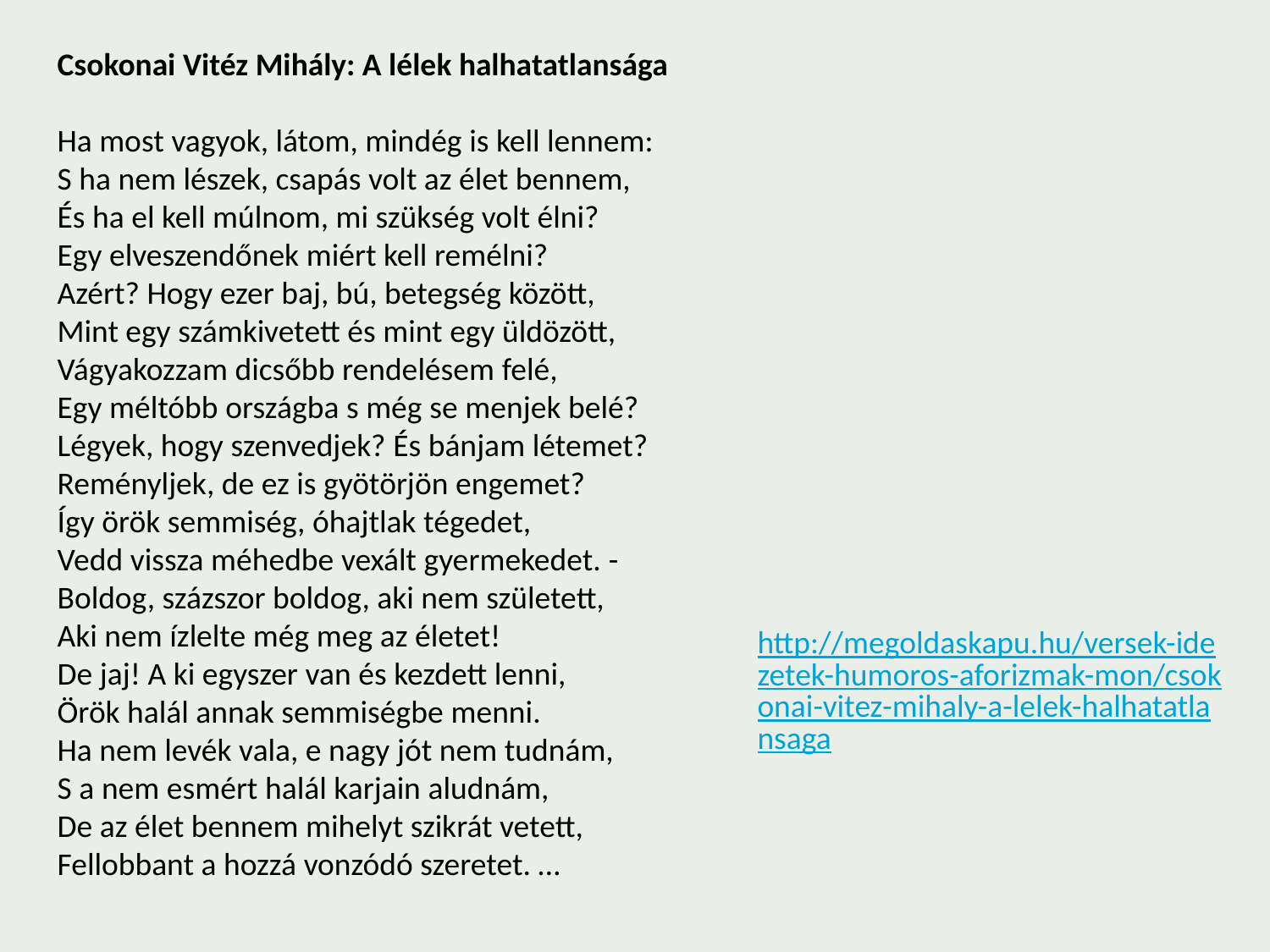

Csokonai Vitéz Mihály: A lélek halhatatlansága

Ha most vagyok, látom, mindég is kell lennem:
S ha nem lészek, csapás volt az élet bennem,
És ha el kell múlnom, mi szükség volt élni?
Egy elveszendőnek miért kell remélni?
Azért? Hogy ezer baj, bú, betegség között,
Mint egy számkivetett és mint egy üldözött,
Vágyakozzam dicsőbb rendelésem felé,
Egy méltóbb országba s még se menjek belé?
Légyek, hogy szenvedjek? És bánjam létemet? Reményljek, de ez is gyötörjön engemet?
Így örök semmiség, óhajtlak tégedet,
Vedd vissza méhedbe vexált gyermekedet. -
Boldog, százszor boldog, aki nem született,
Aki nem ízlelte még meg az életet!
De jaj! A ki egyszer van és kezdett lenni,
Örök halál annak semmiségbe menni.
Ha nem levék vala, e nagy jót nem tudnám,
S a nem esmért halál karjain aludnám,
De az élet bennem mihelyt szikrát vetett,
Fellobbant a hozzá vonzódó szeretet. …
http://megoldaskapu.hu/versek-idezetek-humoros-aforizmak-mon/csokonai-vitez-mihaly-a-lelek-halhatatlansaga